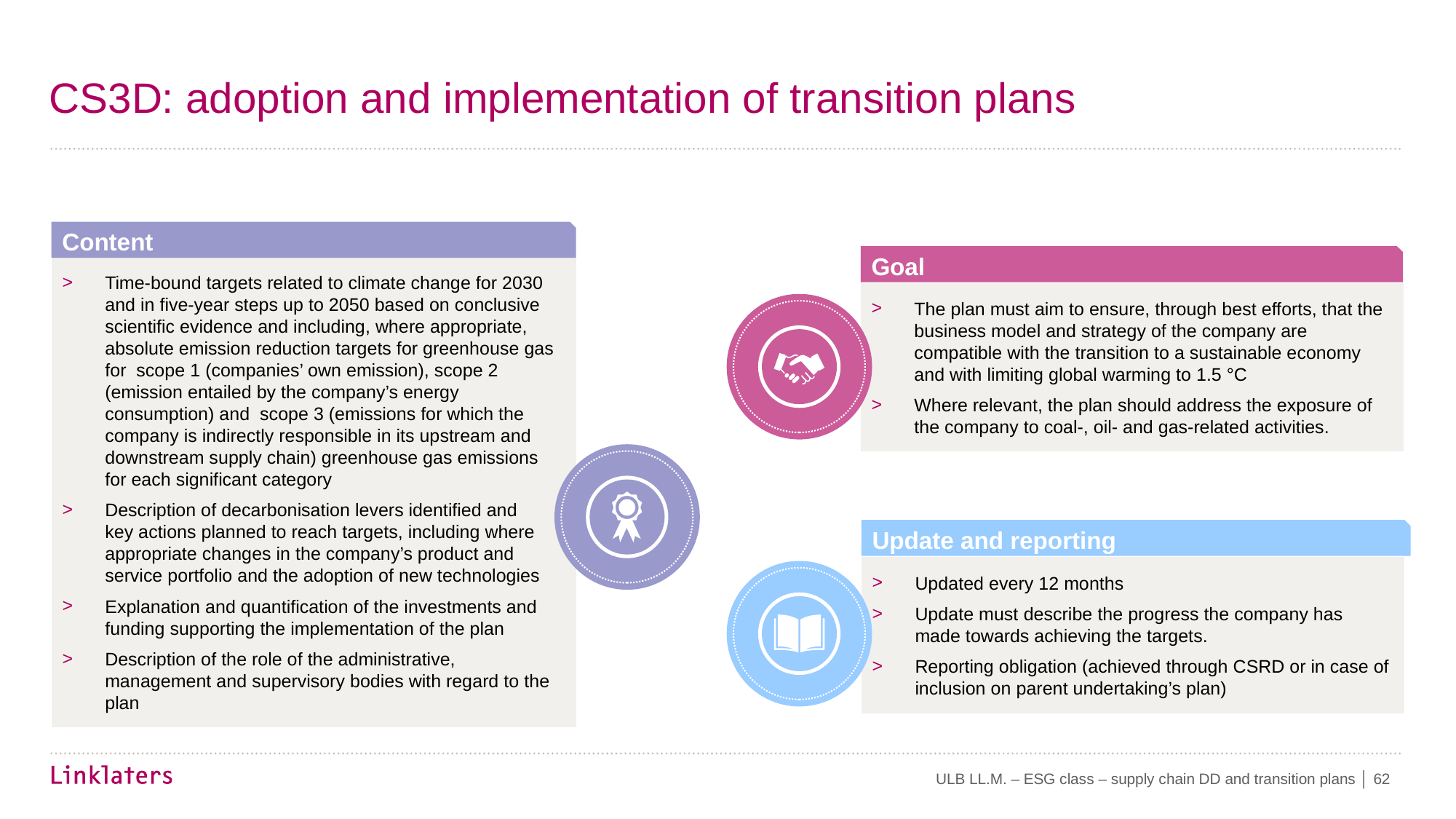

# CS3D: adoption and implementation of transition plans
Content
Time-bound targets related to climate change for 2030 and in five-year steps up to 2050 based on conclusive  scientific evidence and including, where appropriate, absolute emission reduction targets for greenhouse gas for  scope 1 (companies’ own emission), scope 2 (emission entailed by the company’s energy consumption) and  scope 3 (emissions for which the company is indirectly responsible in its upstream and downstream supply chain) greenhouse gas emissions for each significant category
Description of decarbonisation levers identified and
key actions planned to reach targets, including where appropriate changes in the company’s product and service portfolio and the adoption of new technologies
Explanation and quantification of the investments and funding supporting the implementation of the plan
Description of the role of the administrative, management and supervisory bodies with regard to the plan

Goal
The plan must aim to ensure, through best efforts, that the business model and strategy of the company are compatible with the transition to a sustainable economy and with limiting global warming to 1.5 °C
Where relevant, the plan should address the exposure of the company to coal-, oil- and gas-related activities.

Update and reporting
Updated every 12 months
Update must describe the progress the company has  made towards achieving the targets.
Reporting obligation (achieved through CSRD or in case of inclusion on parent undertaking’s plan)